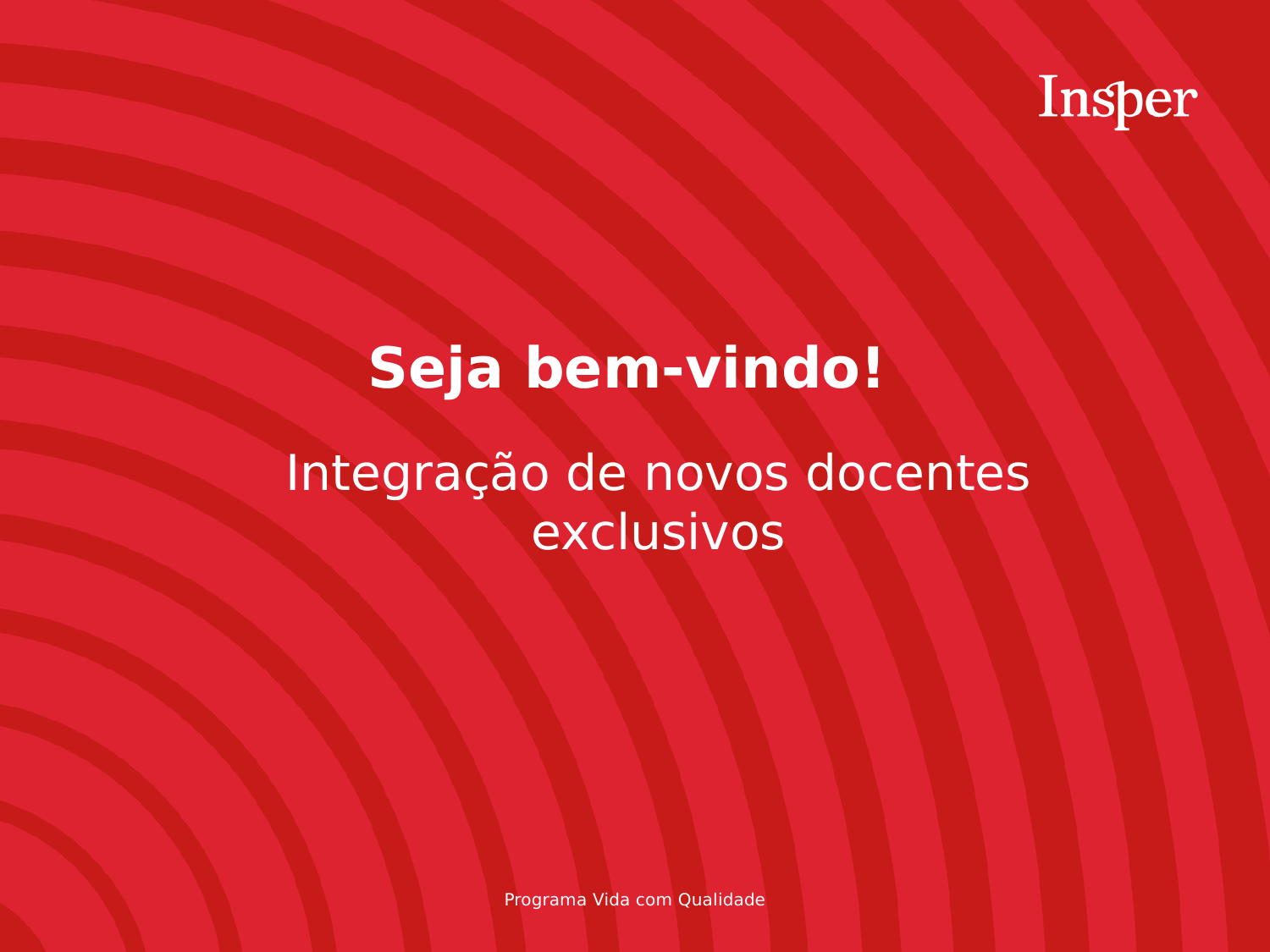

Seja bem-vindo!
Integração de novos docentes exclusivos

Programa Vida com Qualidade